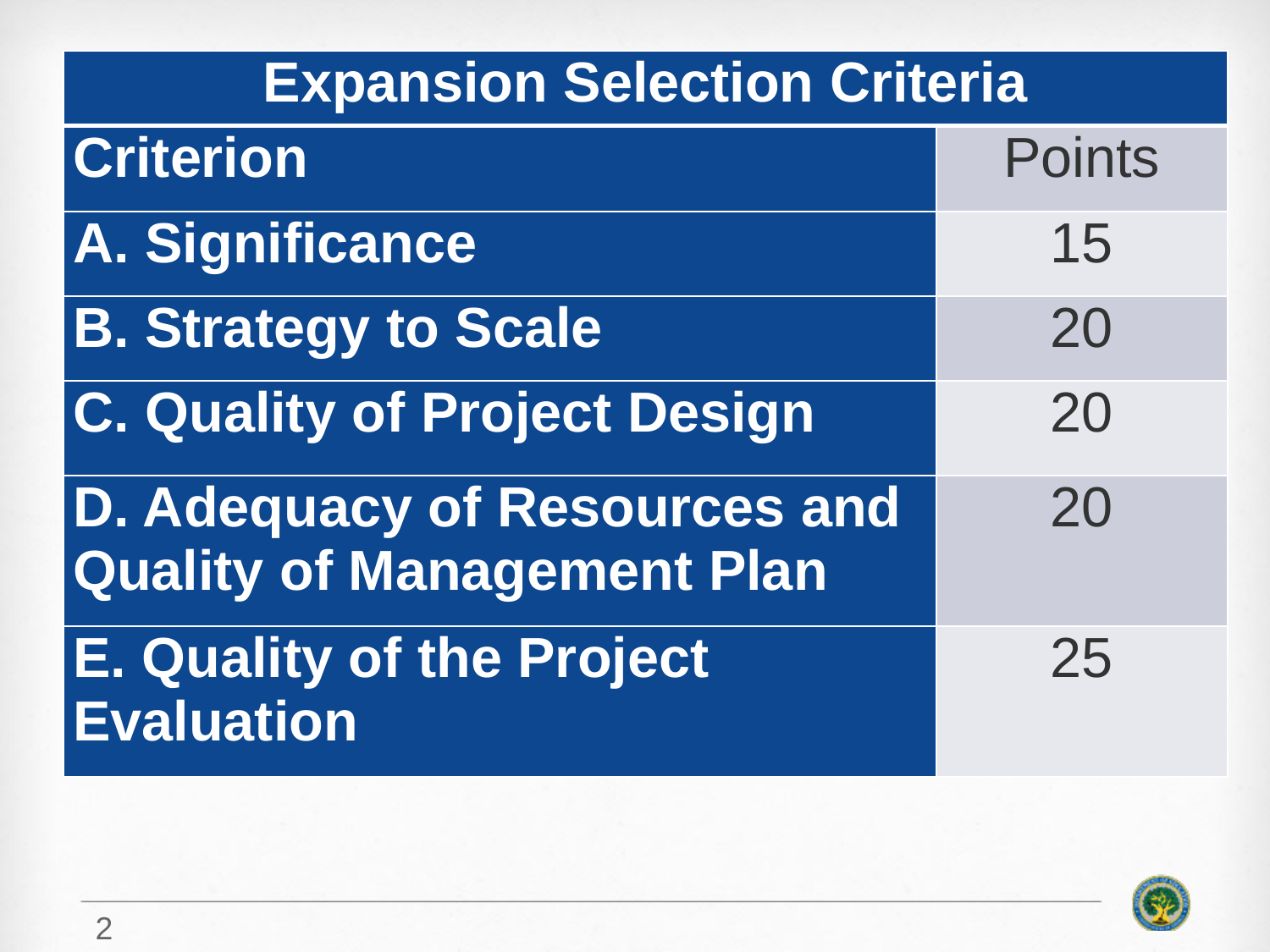

| Expansion Selection Criteria |  |
| --- | --- |
| Criterion | Points |
| Significance | 15 |
| B. Strategy to Scale | 20 |
| C. Quality of Project Design | 20 |
| D. Adequacy of Resources and Quality of Management Plan | 20 |
| E. Quality of the Project Evaluation | 25 |
2